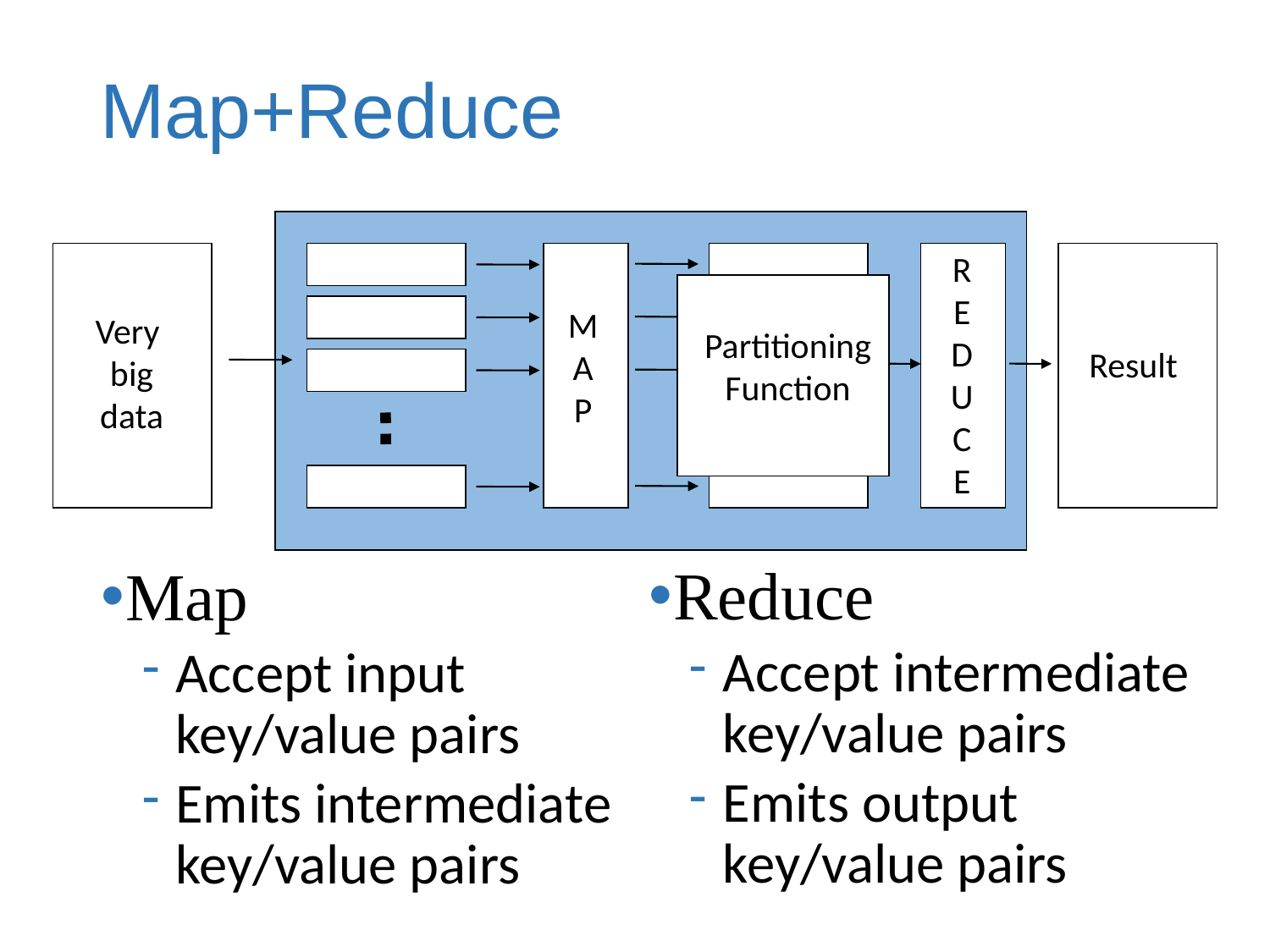

# Map+Reduce

R
E
D
U
C
E

Partitioning
Function

M
A
P

Very
big
data

Result

Reduce
Accept intermediate key/value pairs
Emits output key/value pairs

Map
Accept input key/value pairs
Emits intermediate key/value pairs